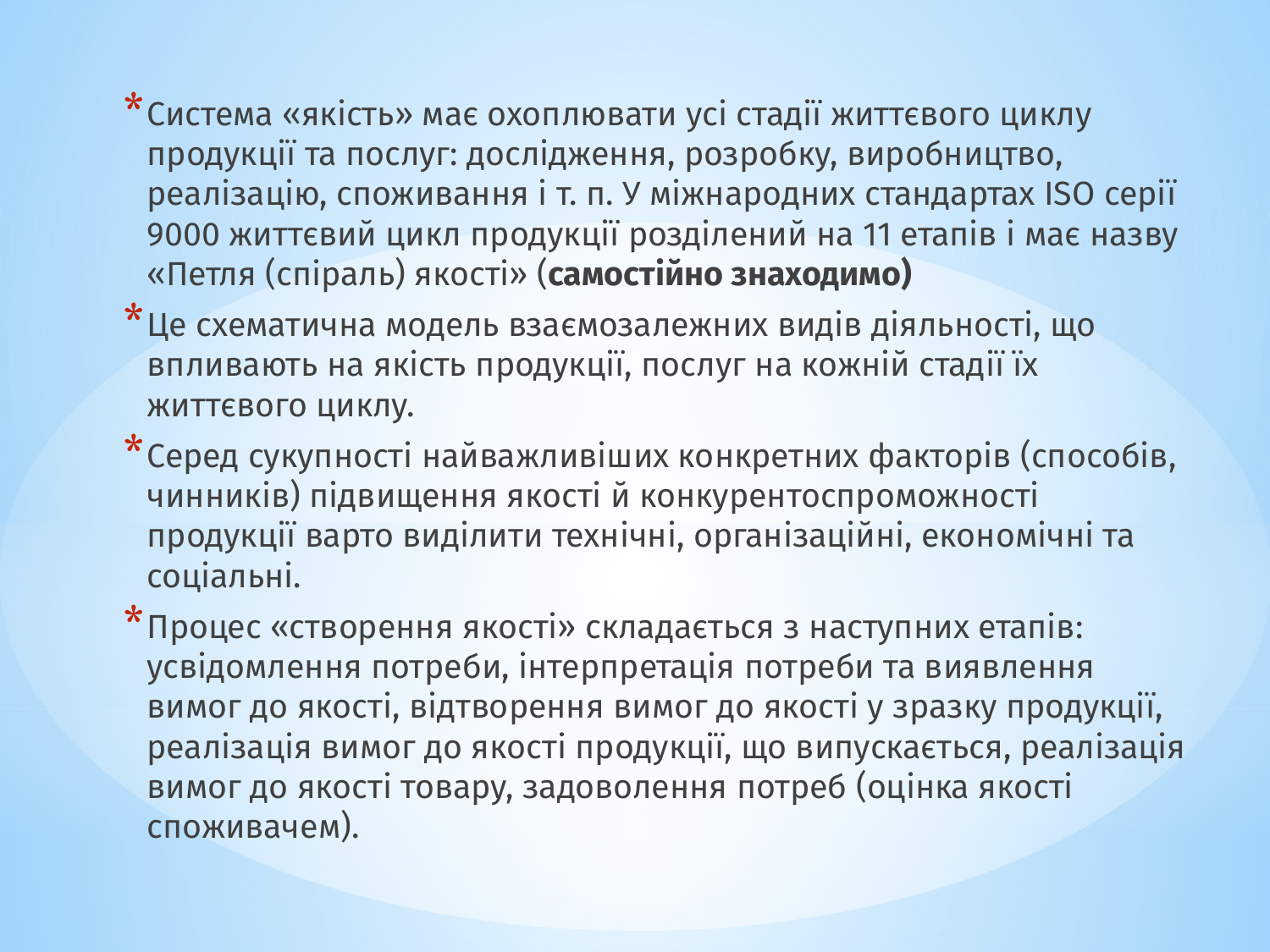

Система «якість» має охоплювати усі стадії життєвого циклу продукції та послуг: дослідження, розробку, виробництво, реалізацію, споживання і т. п. У міжнародних стандартах ISO серії 9000 життєвий цикл продукції розділений на 11 етапів і має назву «Петля (спіраль) якості» (самостійно знаходимо)
Це схематична модель взаємозалежних видів діяльності, що впливають на якість продукції, послуг на кожній стадії їх життєвого циклу.
Серед сукупності найважливіших конкретних факторів (способів, чинників) підвищення якості й конкурентоспроможності продукції варто виділити технічні, організаційні, економічні та соціальні.
Процес «створення якості» складається з наступних етапів: усвідомлення потреби, інтерпретація потреби та виявлення вимог до якості, відтворення вимог до якості у зразку продукції, реалізація вимог до якості продукції, що випускається, реалізація вимог до якості товару, задоволення потреб (оцінка якості споживачем).